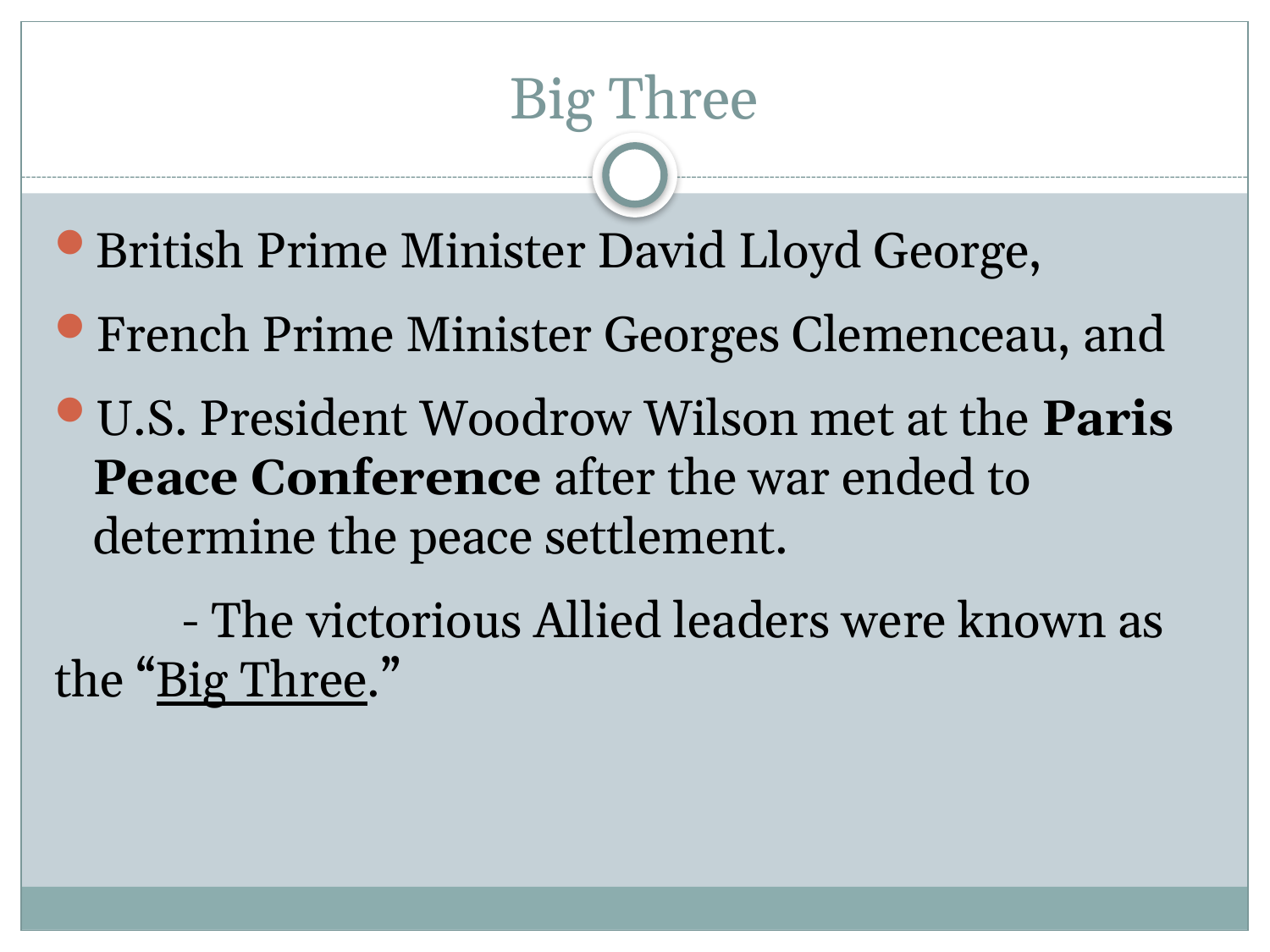

# Big Three
British Prime Minister David Lloyd George,
French Prime Minister Georges Clemenceau, and
U.S. President Woodrow Wilson met at the Paris Peace Conference after the war ended to determine the peace settlement.
	- The victorious Allied leaders were known as 	the “Big Three.”